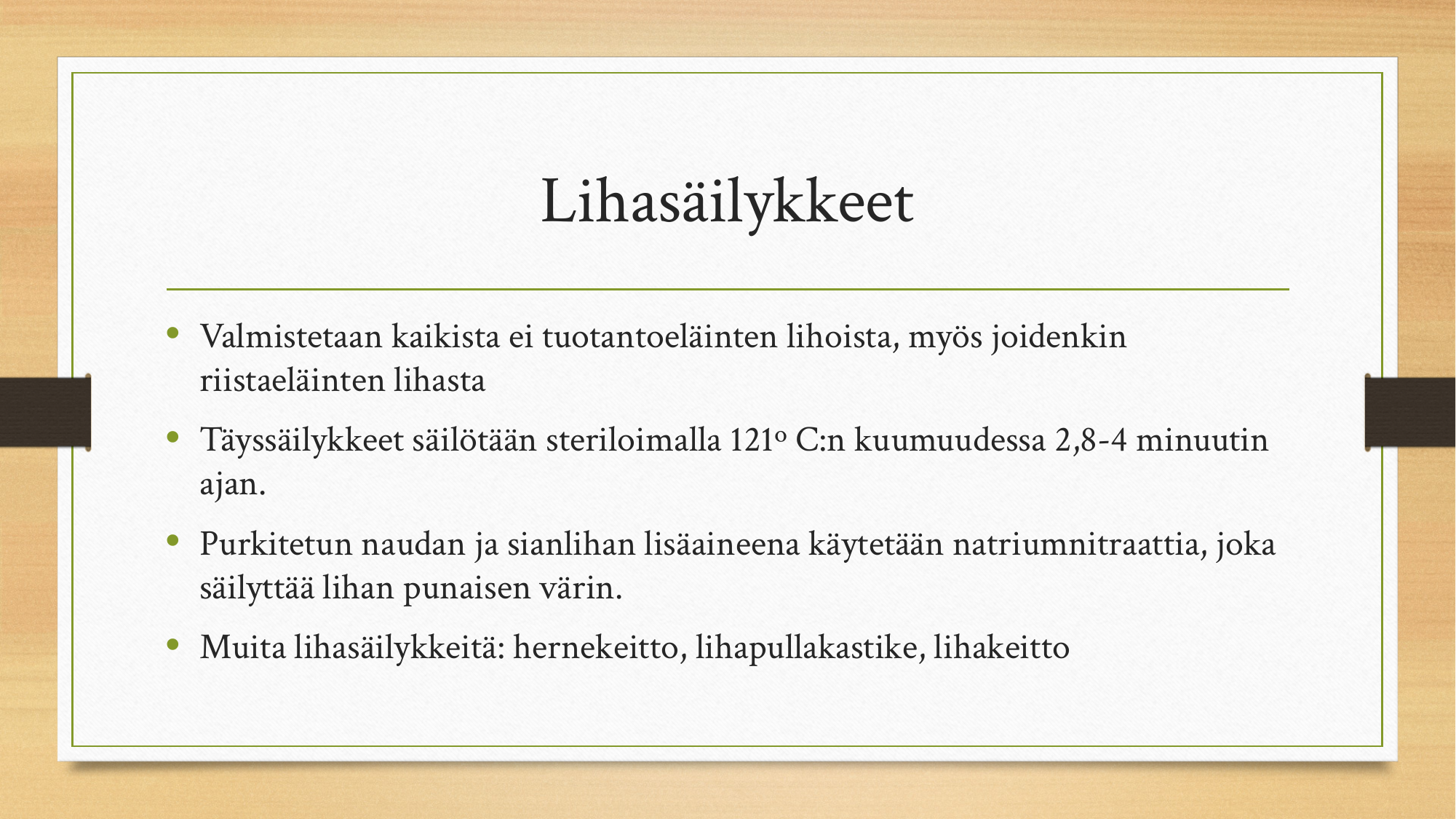

# Lihasäilykkeet
Valmistetaan kaikista ei tuotantoeläinten lihoista, myös joidenkin riistaeläinten lihasta
Täyssäilykkeet säilötään steriloimalla 121º C:n kuumuudessa 2,8-4 minuutin ajan.
Purkitetun naudan ja sianlihan lisäaineena käytetään natriumnitraattia, joka säilyttää lihan punaisen värin.
Muita lihasäilykkeitä: hernekeitto, lihapullakastike, lihakeitto